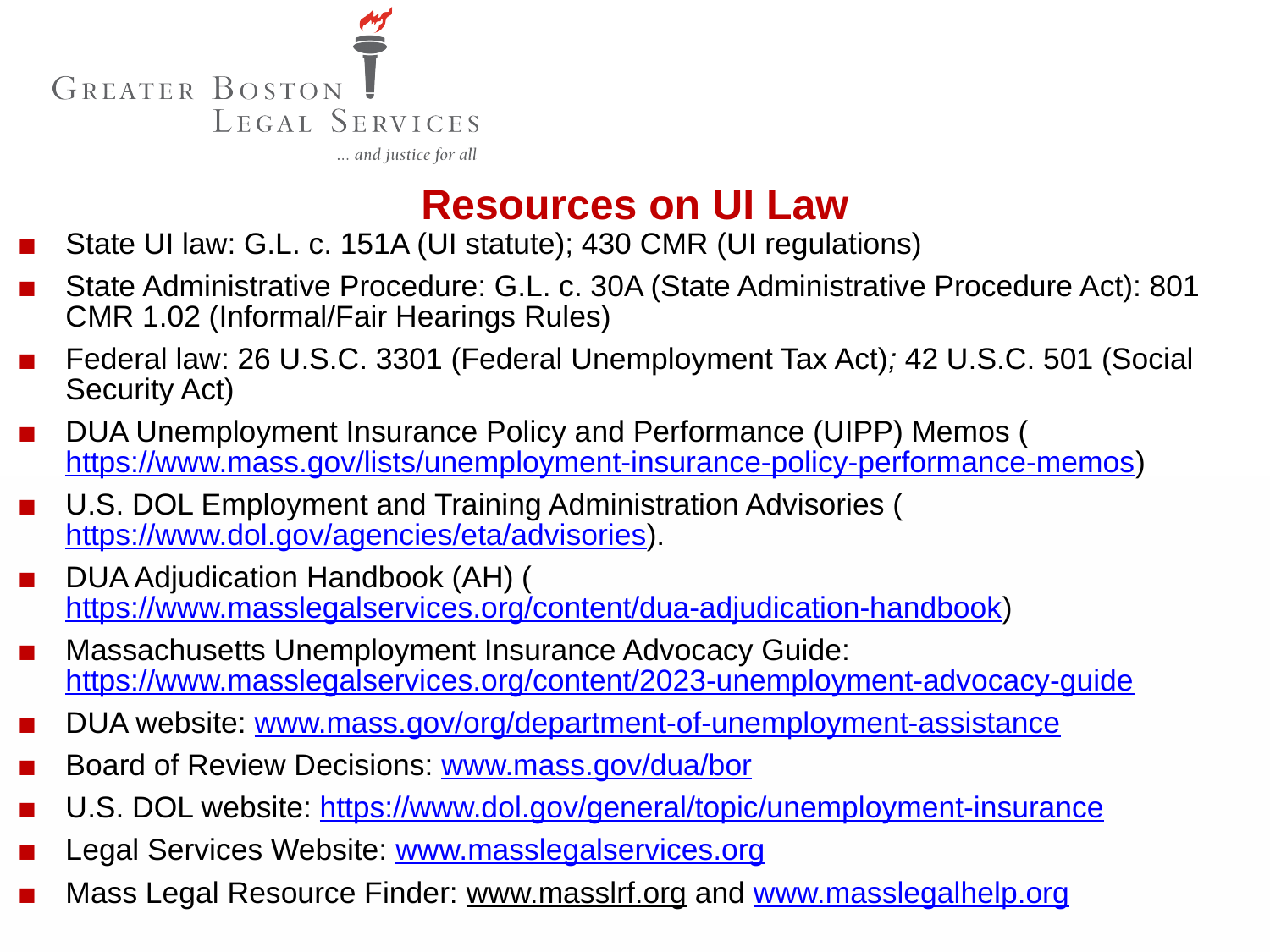

Resources on UI Law
State UI law: G.L. c. 151A (UI statute); 430 CMR (UI regulations)
State Administrative Procedure: G.L. c. 30A (State Administrative Procedure Act): 801 CMR 1.02 (Informal/Fair Hearings Rules)
Federal law: 26 U.S.C. 3301 (Federal Unemployment Tax Act); 42 U.S.C. 501 (Social Security Act)
DUA Unemployment Insurance Policy and Performance (UIPP) Memos (https://www.mass.gov/lists/unemployment-insurance-policy-performance-memos)
U.S. DOL Employment and Training Administration Advisories (https://www.dol.gov/agencies/eta/advisories).
DUA Adjudication Handbook (AH) (https://www.masslegalservices.org/content/dua-adjudication-handbook)
Massachusetts Unemployment Insurance Advocacy Guide:  https://www.masslegalservices.org/content/2023-unemployment-advocacy-guide
DUA website: www.mass.gov/org/department-of-unemployment-assistance
Board of Review Decisions: www.mass.gov/dua/bor
U.S. DOL website: https://www.dol.gov/general/topic/unemployment-insurance
Legal Services Website: www.masslegalservices.org
Mass Legal Resource Finder: www.masslrf.org and www.masslegalhelp.org